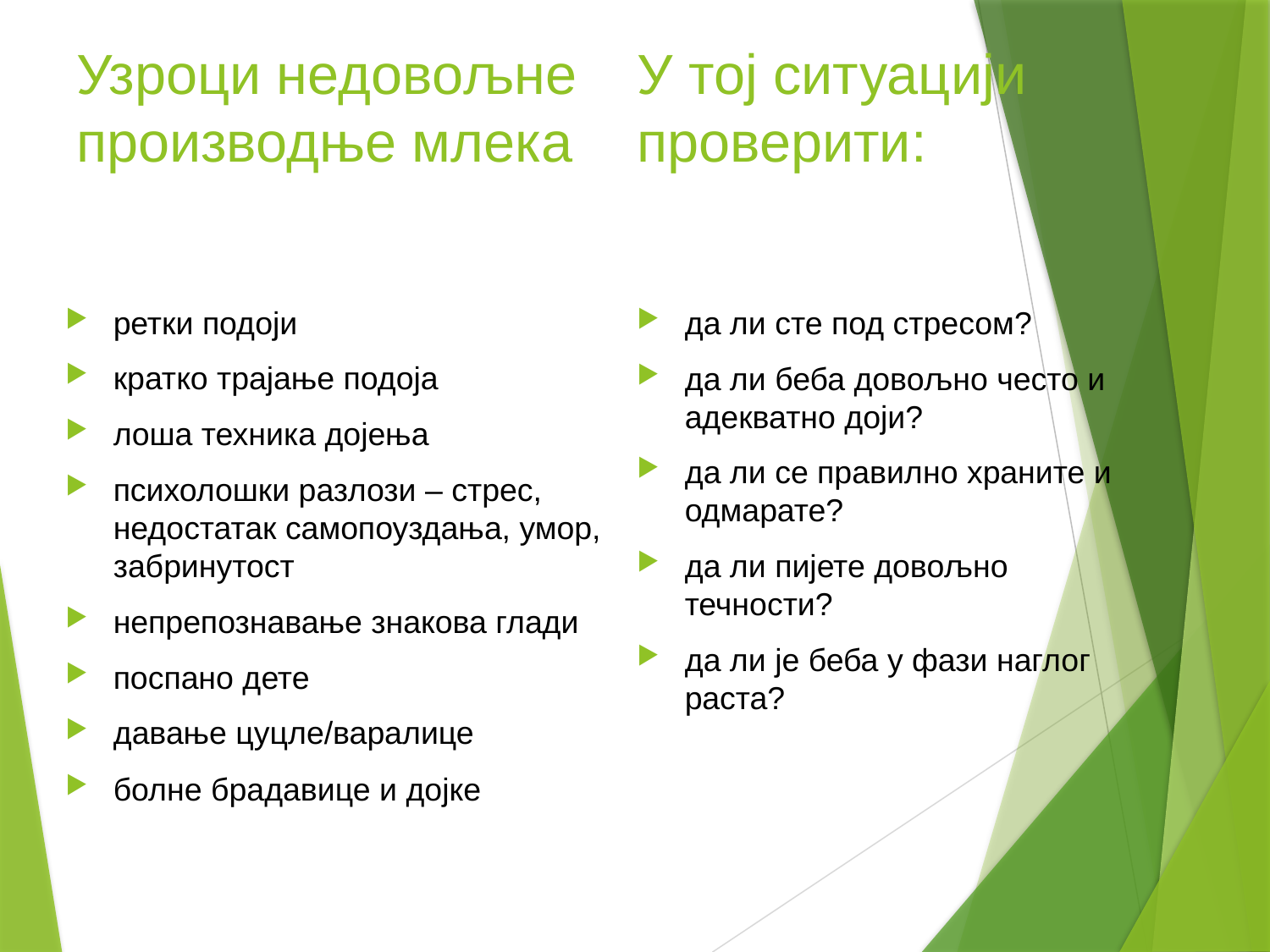

# Узроци недовољне производње млека
У тој ситуацији проверити:

да ли сте под стресом?
да ли беба довољно често и адекватно доји?
да ли се правилно храните и одмарате?
да ли пијете довољно течности?
да ли је беба у фази наглог раста?

ретки подоји
кратко трајање подоја
лоша техника дојења
психолошки разлози – стрес, недостатак самопоуздања, умор, забринутост
непрепознавање знакова глади
поспано дете
давање цуцле/варалице
болне брадавице и дојке